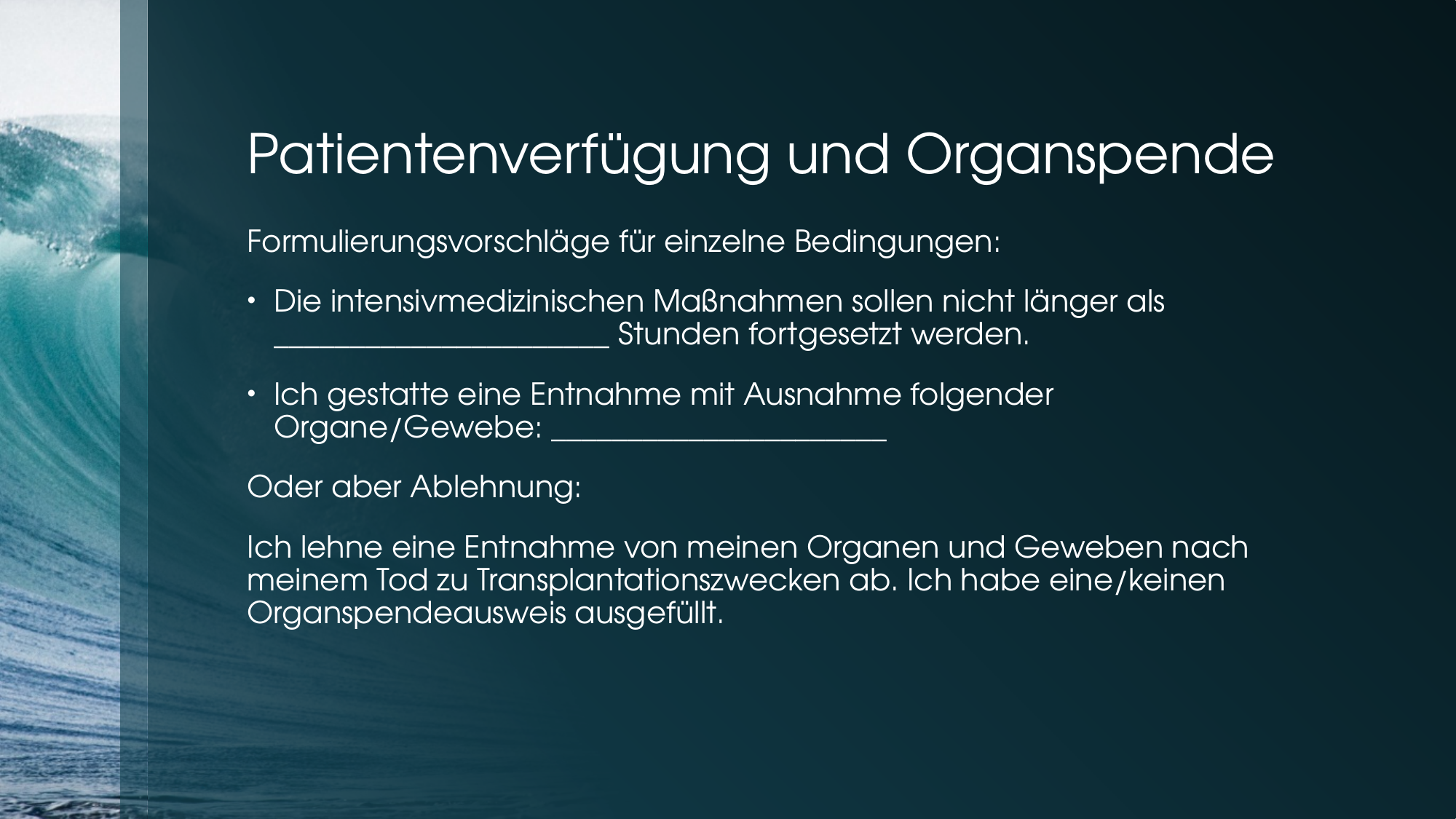

# Patientenverfügung und Organspende
Formulierungsvorschläge für einzelne Bedingungen:
Die intensivmedizinischen Maßnahmen sollen nicht länger als ______________________ Stunden fortgesetzt werden.
Ich gestatte eine Entnahme mit Ausnahme folgender Organe/Gewebe: ______________________
Oder aber Ablehnung:
Ich lehne eine Entnahme von meinen Organen und Geweben nach meinem Tod zu Transplantationszwecken ab. Ich habe eine/keinen Organspendeausweis ausgefüllt.